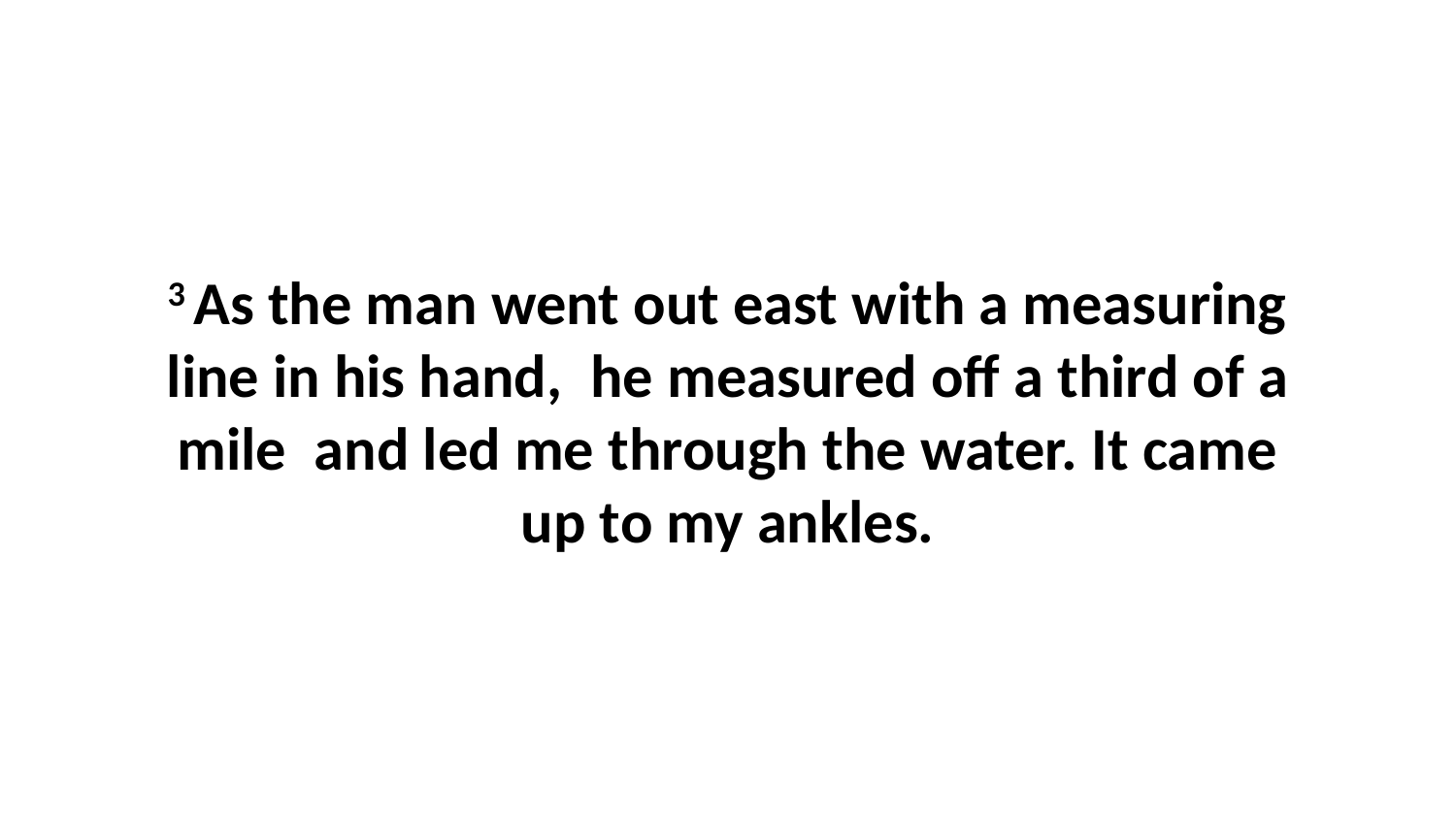

3 As the man went out east with a measuring line in his hand,  he measured off a third of a mile  and led me through the water. It came up to my ankles.